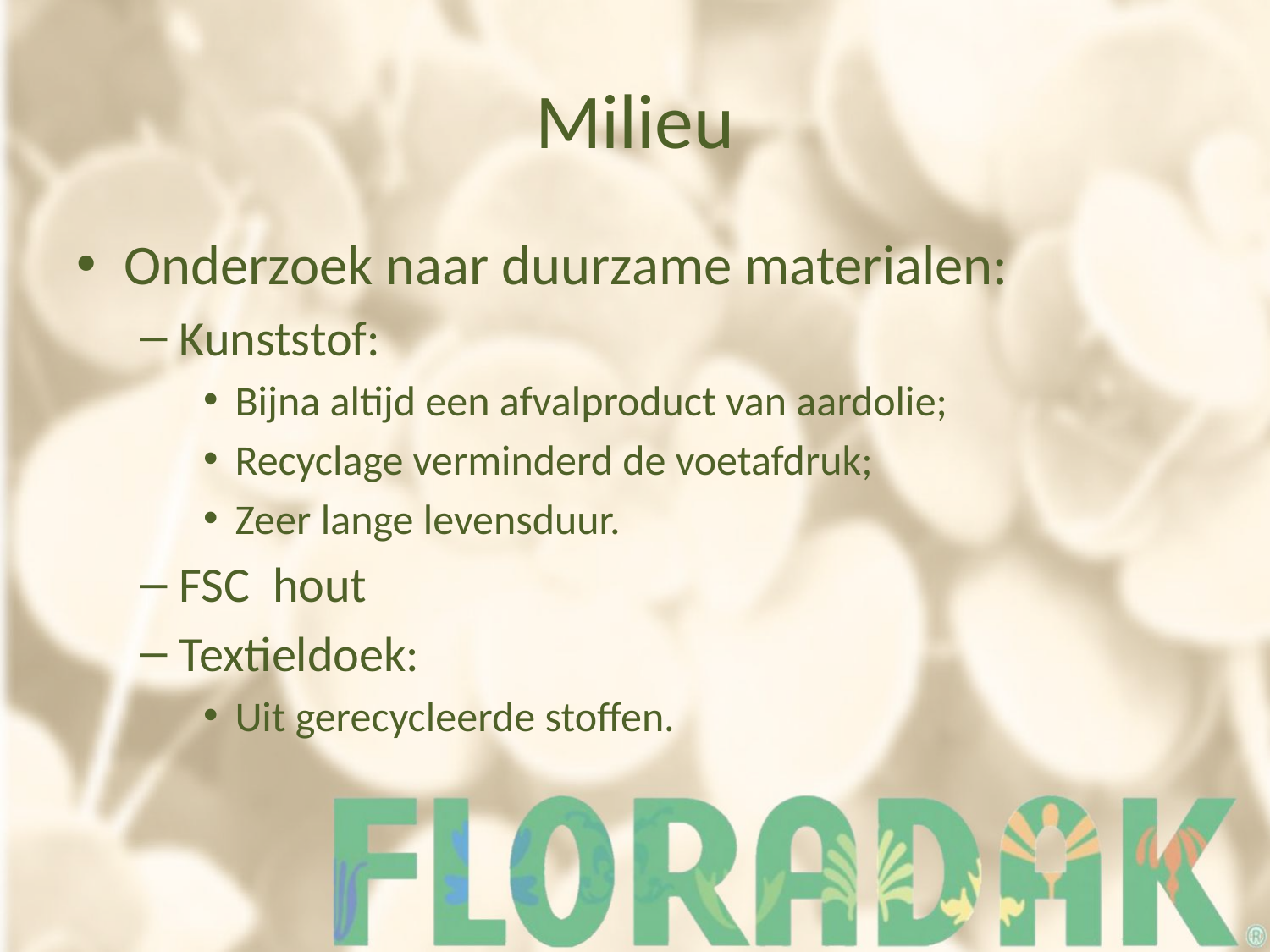

# Milieu
Onderzoek naar duurzame materialen:
Kunststof:
Bijna altijd een afvalproduct van aardolie;
Recyclage verminderd de voetafdruk;
Zeer lange levensduur.
FSC  hout
Textieldoek:
Uit gerecycleerde stoffen.